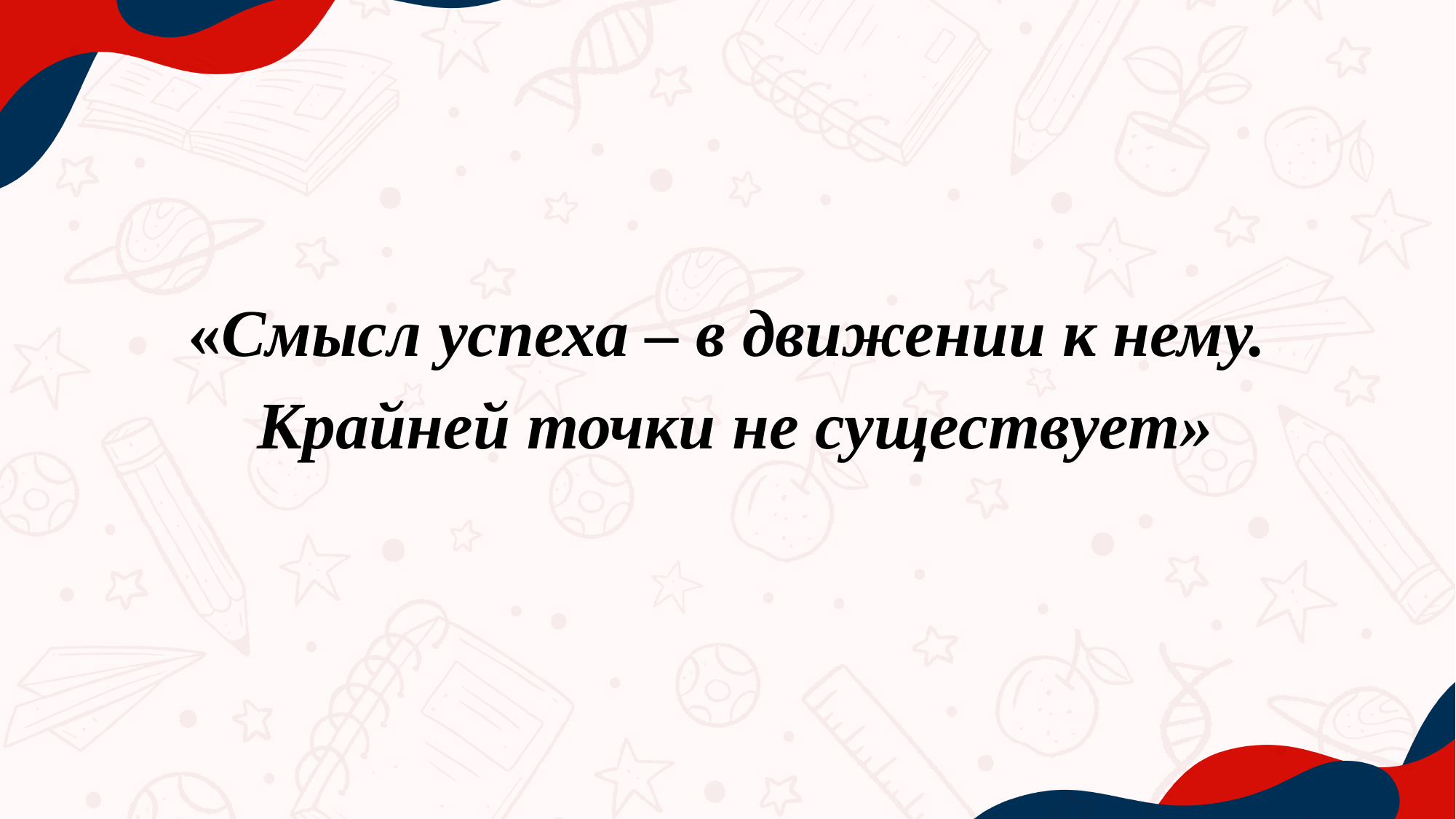

# «Смысл успеха – в движении к нему. Крайней точки не существует»